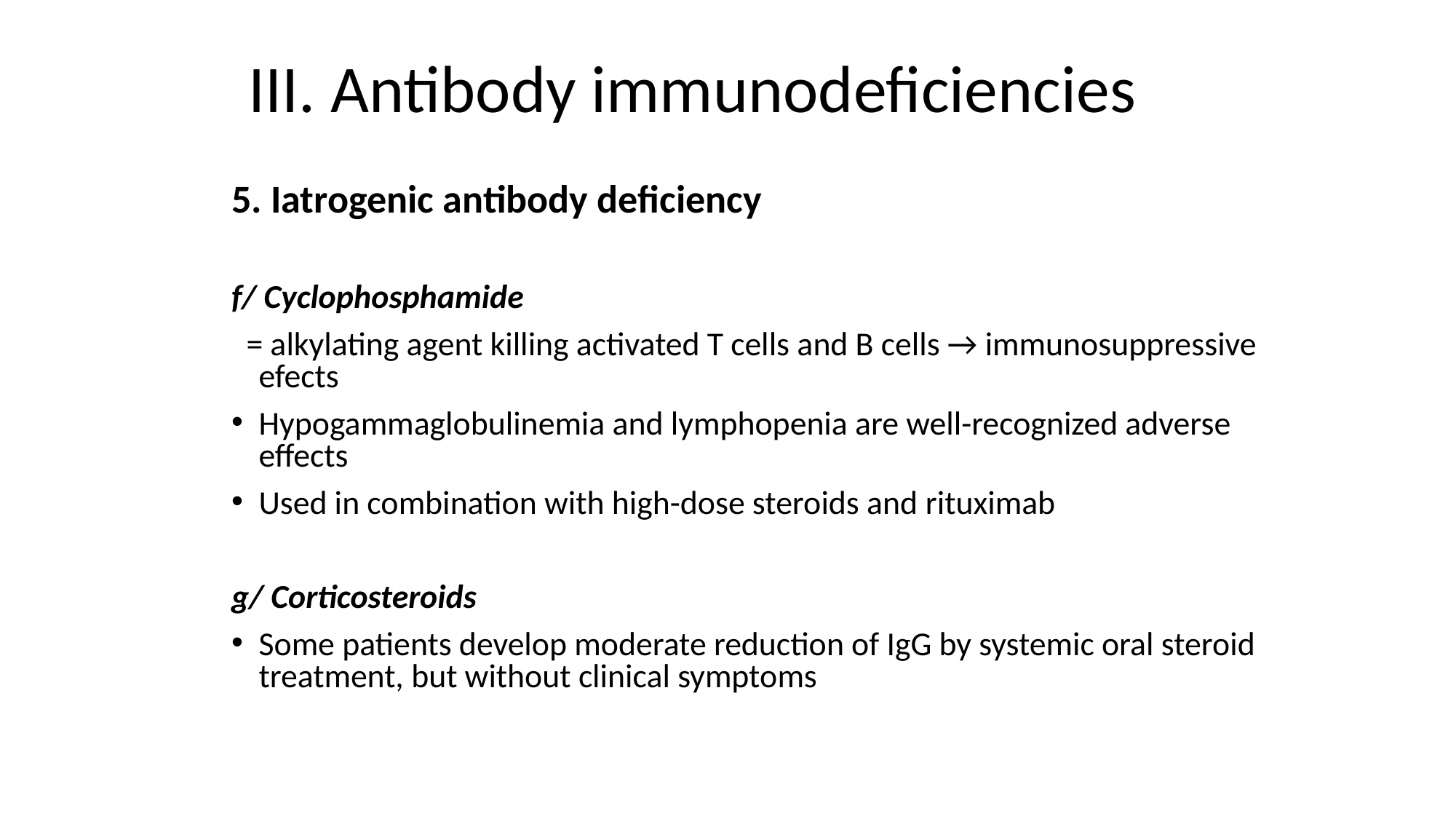

# III. Antibody immunodeficiencies
5. Iatrogenic antibody deficiency

f/ Cyclophosphamide
  = alkylating agent killing activated T cells and B cells → immunosuppressive efects
Hypogammaglobulinemia and lymphopenia are well-recognized adverse effects
Used in combination with high-dose steroids and rituximab

g/ Corticosteroids
Some patients develop moderate reduction of IgG by systemic oral steroid treatment, but without clinical symptoms